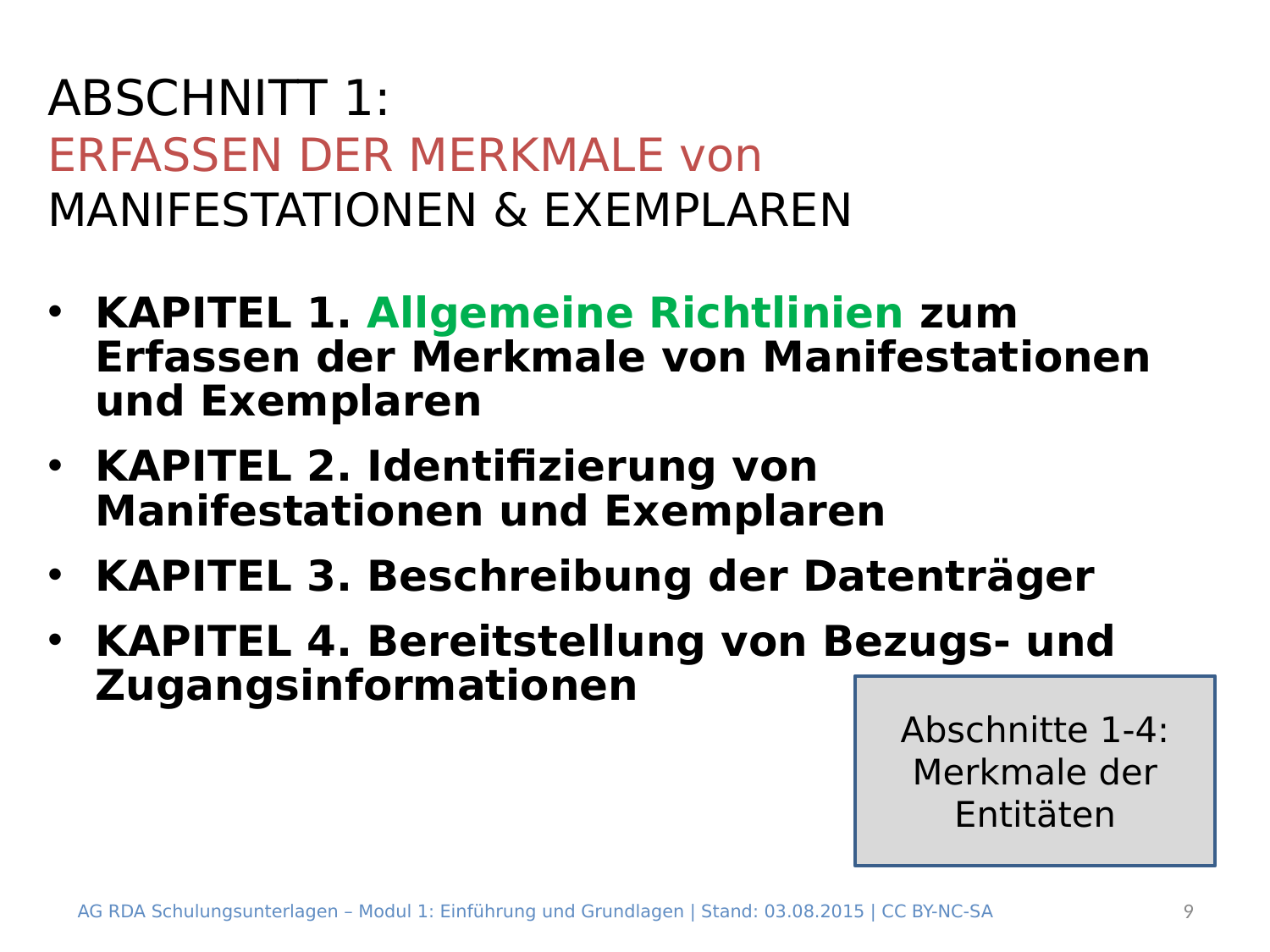

ABSCHNITT 1:
ERFASSEN DER MERKMALE von MANIFESTATIONEN & EXEMPLAREN
KAPITEL 1. Allgemeine Richtlinien zum Erfassen der Merkmale von Manifestationen und Exemplaren
KAPITEL 2. Identifizierung von Manifestationen und Exemplaren
KAPITEL 3. Beschreibung der Datenträger
KAPITEL 4. Bereitstellung von Bezugs- und Zugangsinformationen

Abschnitte 1-4: Merkmale der Entitäten
AG RDA Schulungsunterlagen – Modul 1: Einführung und Grundlagen | Stand: 03.08.2015 | CC BY-NC-SA
9